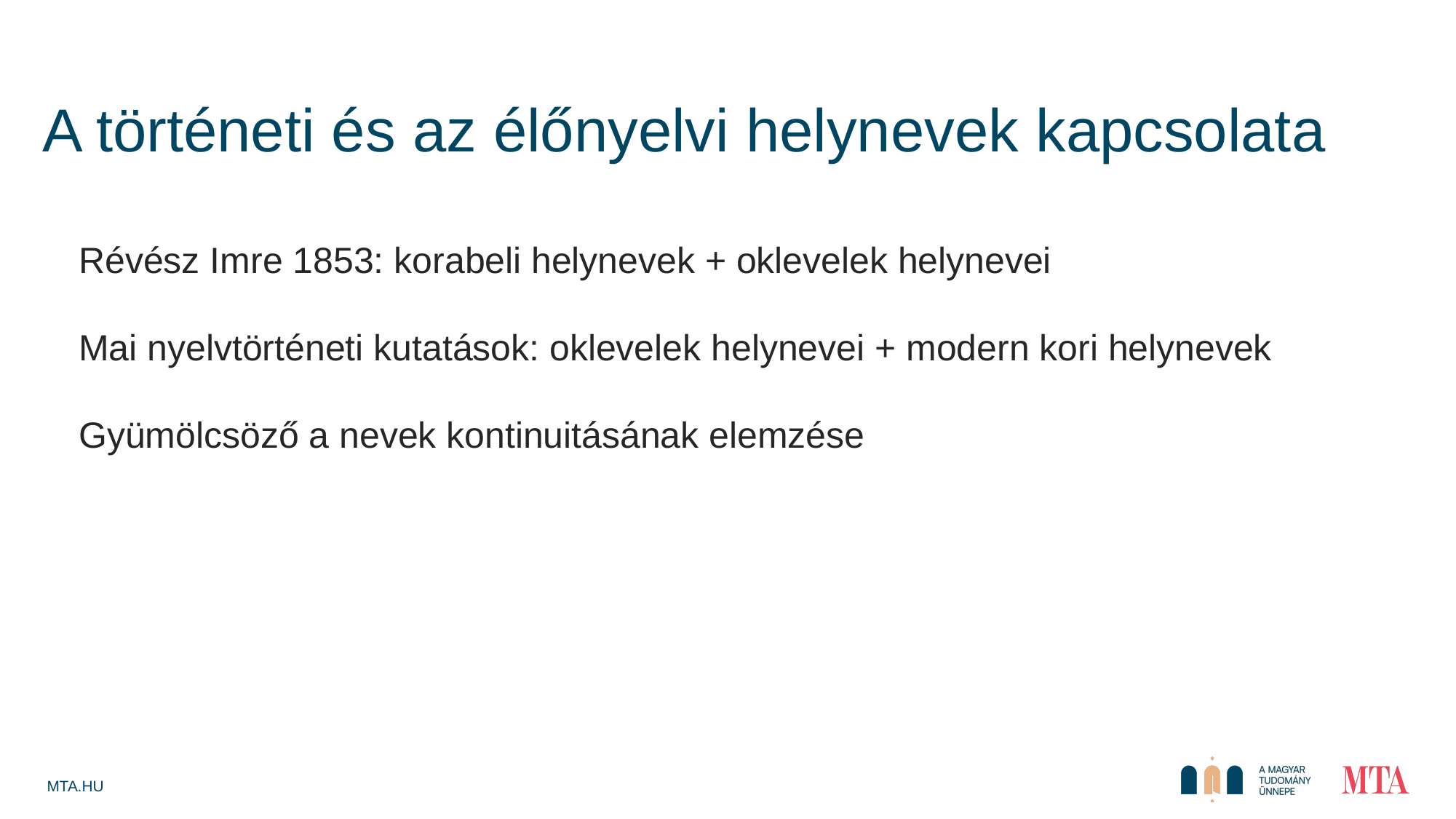

A történeti és az élőnyelvi helynevek kapcsolata
Révész Imre 1853: korabeli helynevek + oklevelek helynevei

Mai nyelvtörténeti kutatások: oklevelek helynevei + modern kori helynevek

Gyümölcsöző a nevek kontinuitásának elemzése